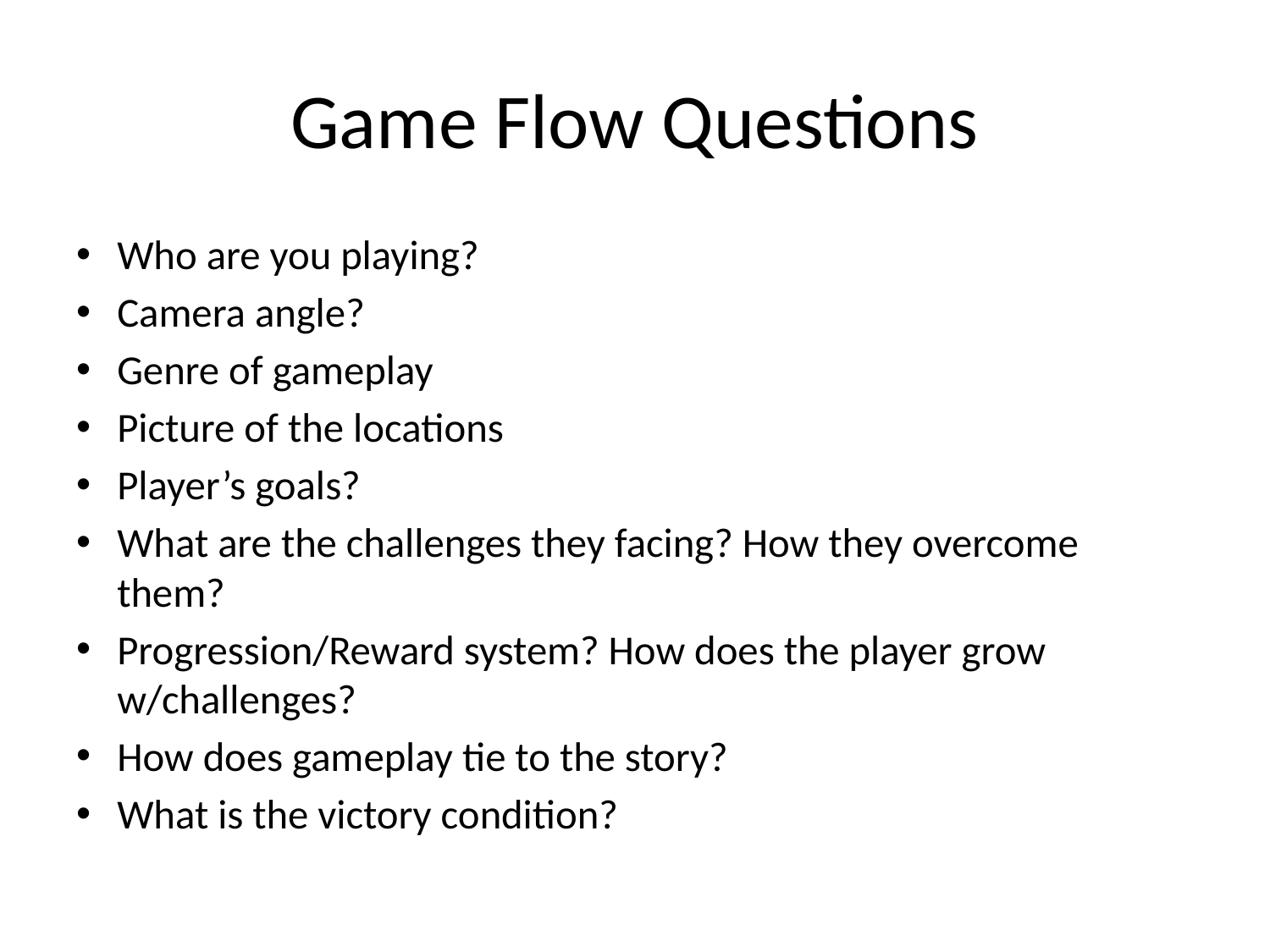

# Game Flow Questions
Who are you playing?
Camera angle?
Genre of gameplay
Picture of the locations
Player’s goals?
What are the challenges they facing? How they overcome them?
Progression/Reward system? How does the player grow w/challenges?
How does gameplay tie to the story?
What is the victory condition?